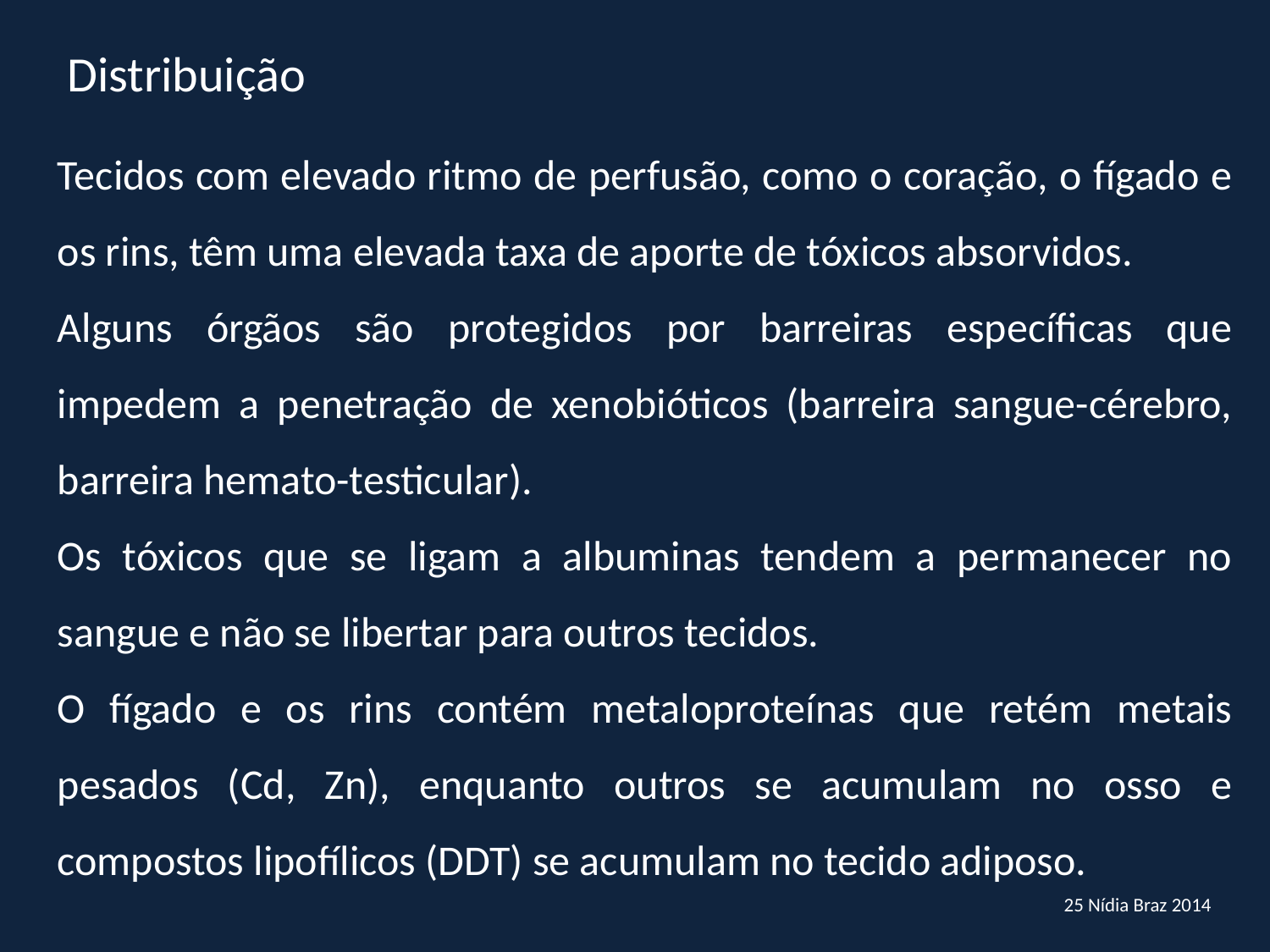

Distribuição
Tecidos com elevado ritmo de perfusão, como o coração, o fígado e os rins, têm uma elevada taxa de aporte de tóxicos absorvidos.
Alguns órgãos são protegidos por barreiras específicas que impedem a penetração de xenobióticos (barreira sangue-cérebro, barreira hemato-testicular).
Os tóxicos que se ligam a albuminas tendem a permanecer no sangue e não se libertar para outros tecidos.
O fígado e os rins contém metaloproteínas que retém metais pesados (Cd, Zn), enquanto outros se acumulam no osso e compostos lipofílicos (DDT) se acumulam no tecido adiposo.
25 Nídia Braz 2014